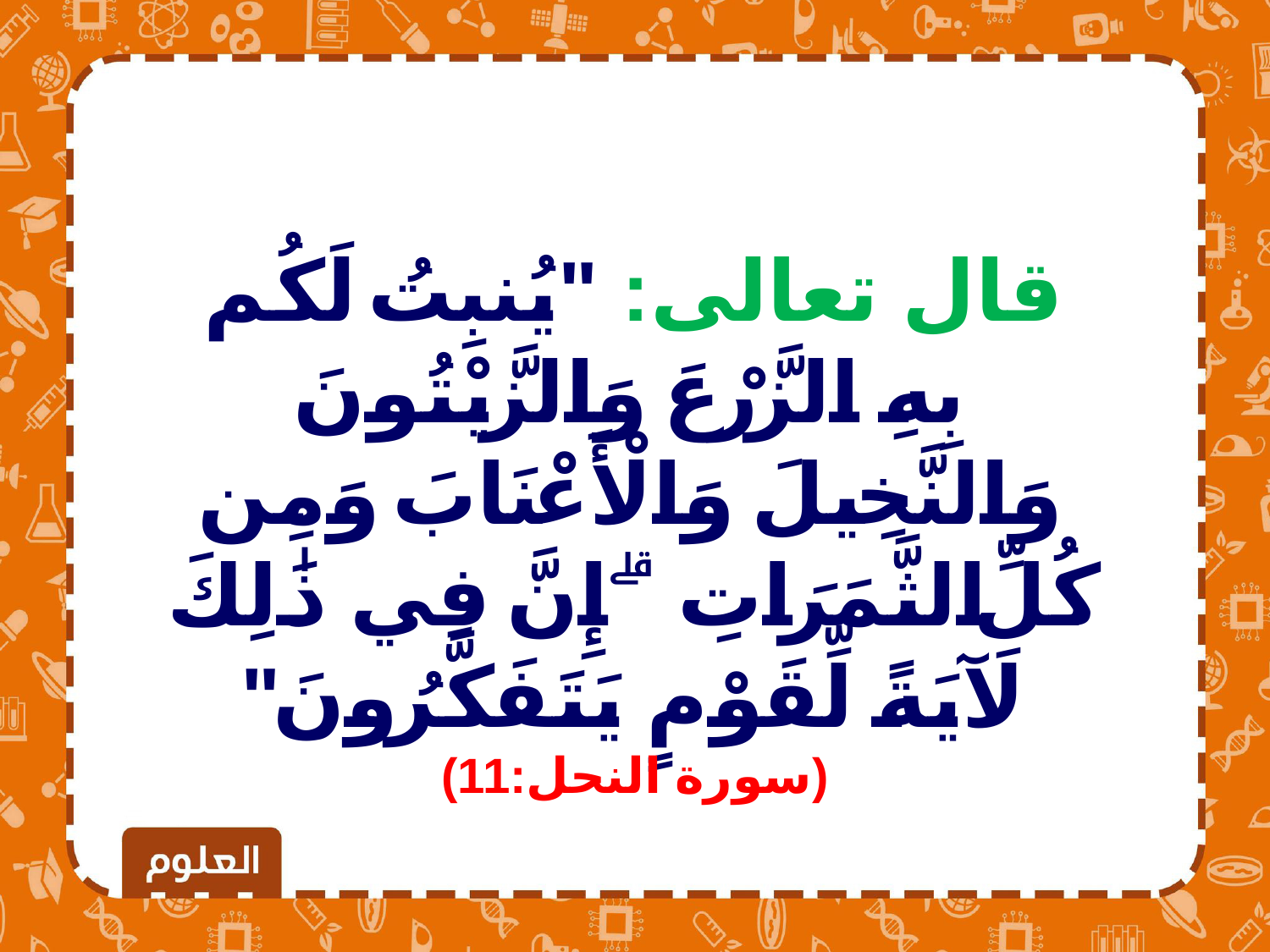

قال تعالى: "يُنبِتُ لَكُم بِهِ الزَّرْعَ وَالزَّيْتُونَ وَالنَّخِيلَ وَالْأَعْنَابَ وَمِن كُلِّ الثَّمَرَاتِ ۗ إِنَّ فِي ذَٰلِكَ لَآيَةً لِّقَوْمٍ يَتَفَكَّرُونَ"
(سورة النحل:11)